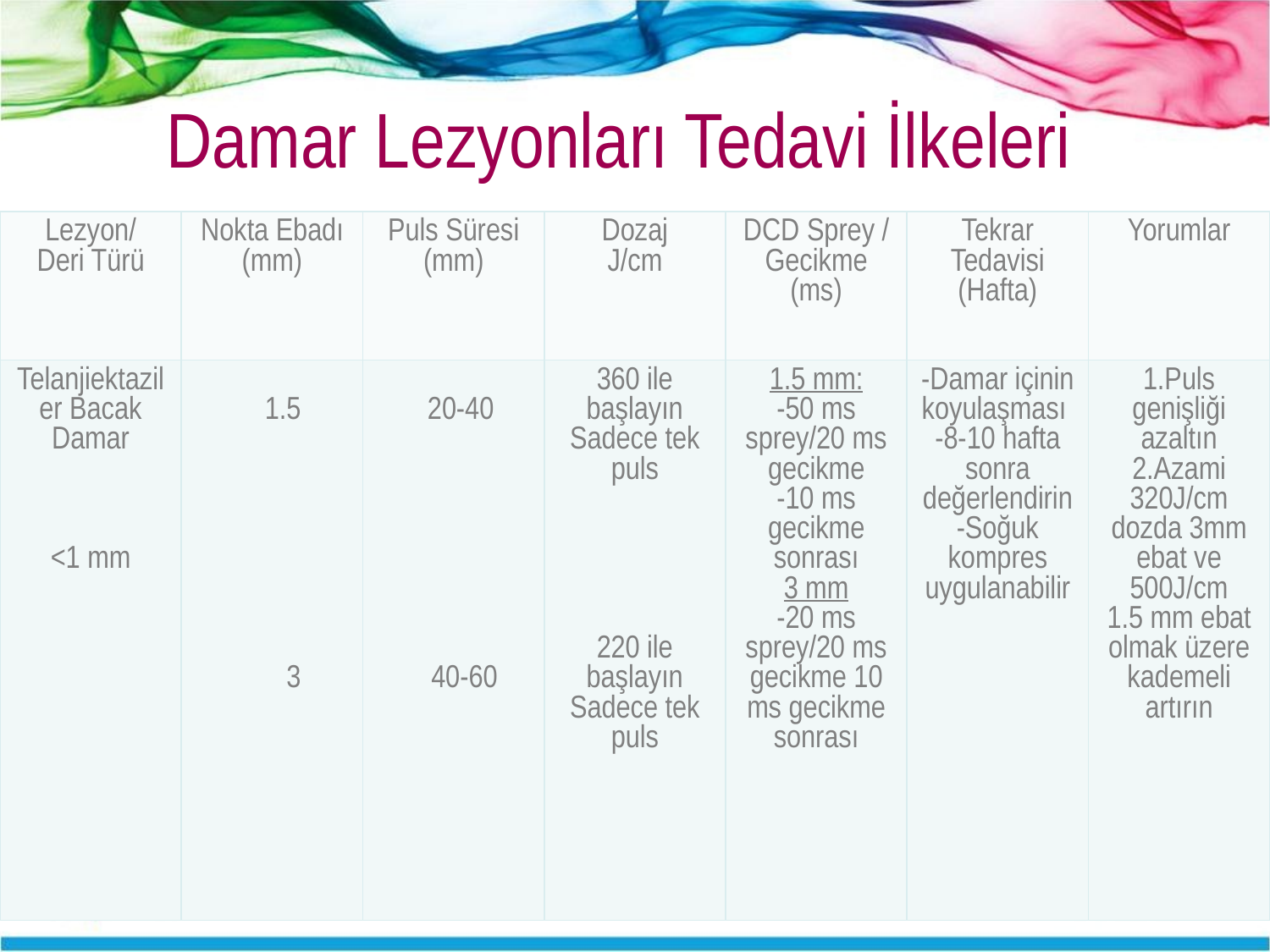

Damar Lezyonları Tedavi İlkeleri
| Lezyon/ Deri Türü | Nokta Ebadı (mm) | Puls Süresi (mm) | Dozaj J/cm | DCD Sprey / Gecikme (ms) | Tekrar Tedavisi (Hafta) | Yorumlar |
| --- | --- | --- | --- | --- | --- | --- |
| Telanjiektaziler Bacak Damar <1 mm | 1.5 3 | 20-40 40-60 | 360 ile başlayın Sadece tek puls 220 ile başlayın Sadece tek puls | 1.5 mm: -50 ms sprey/20 ms gecikme -10 ms gecikme sonrası 3 mm -20 ms sprey/20 ms gecikme 10 ms gecikme sonrası | -Damar içinin koyulaşması -8-10 hafta sonra değerlendirin -Soğuk kompres uygulanabilir | 1.Puls genişliği azaltın 2.Azami 320J/cm dozda 3mm ebat ve 500J/cm 1.5 mm ebat olmak üzere kademeli artırın |